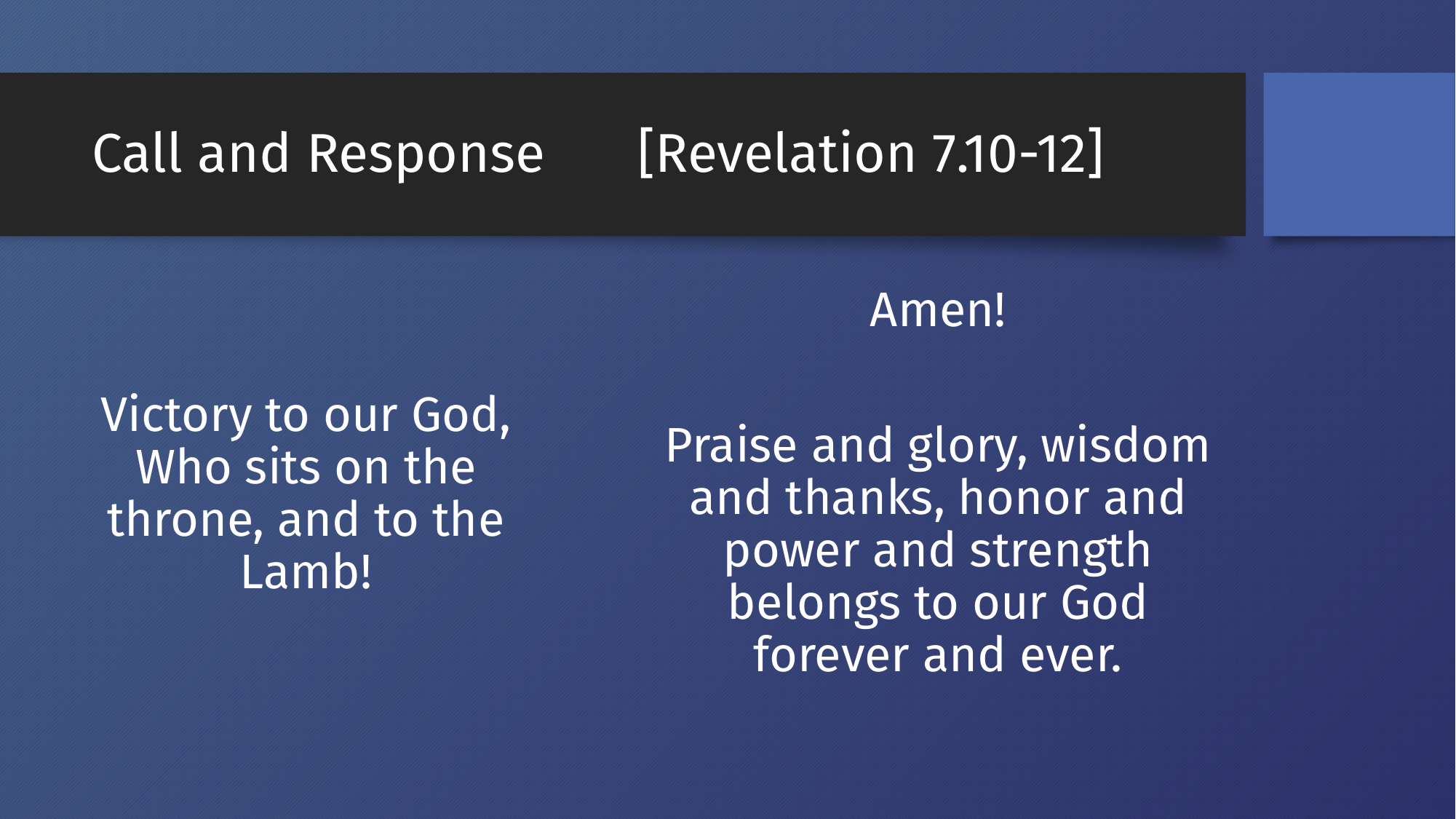

# Call and Response 	[Revelation 7.10-12]
Victory to our God, Who sits on the throne, and to the Lamb!
Amen!

Praise and glory, wisdom and thanks, honor and power and strength belongs to our God forever and ever.